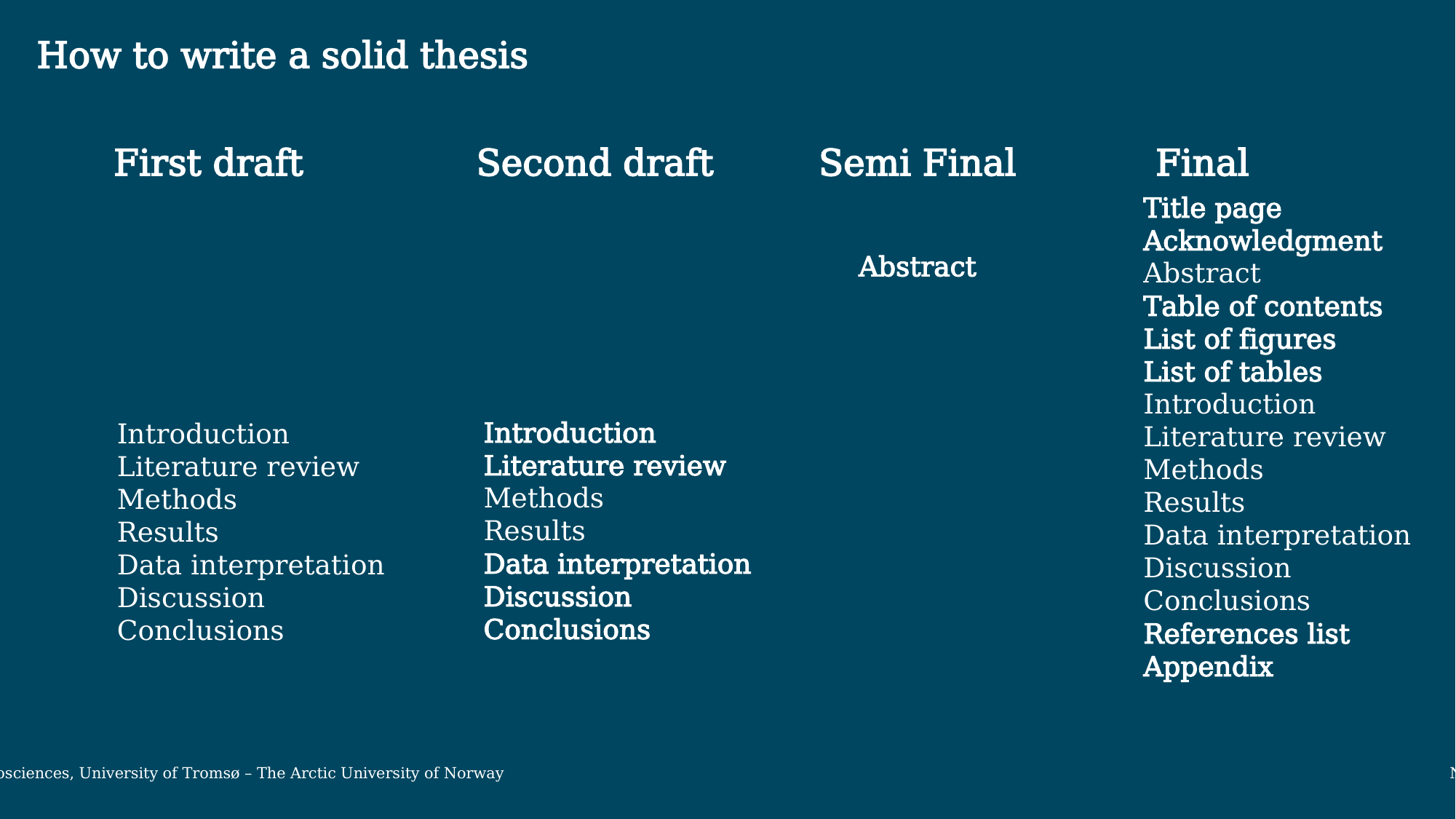

How to write a solid thesis
Semi Final
Final
First draft
Second draft
Title page
Acknowledgment
Abstract
Table of contents
List of figures
List of tables
Introduction
Literature review
Methods
Results
Data interpretation
Discussion
Conclusions
References list
Appendix

Abstract
Introduction
Literature review
Methods
Results
Data interpretation
Discussion
Conclusions

Introduction
Literature review
Methods
Results
Data interpretation
Discussion
Conclusions

Department of Geosciences, University of Tromsø – The Arctic University of Norway                                                                                                                                                                                                        November 13, 2019